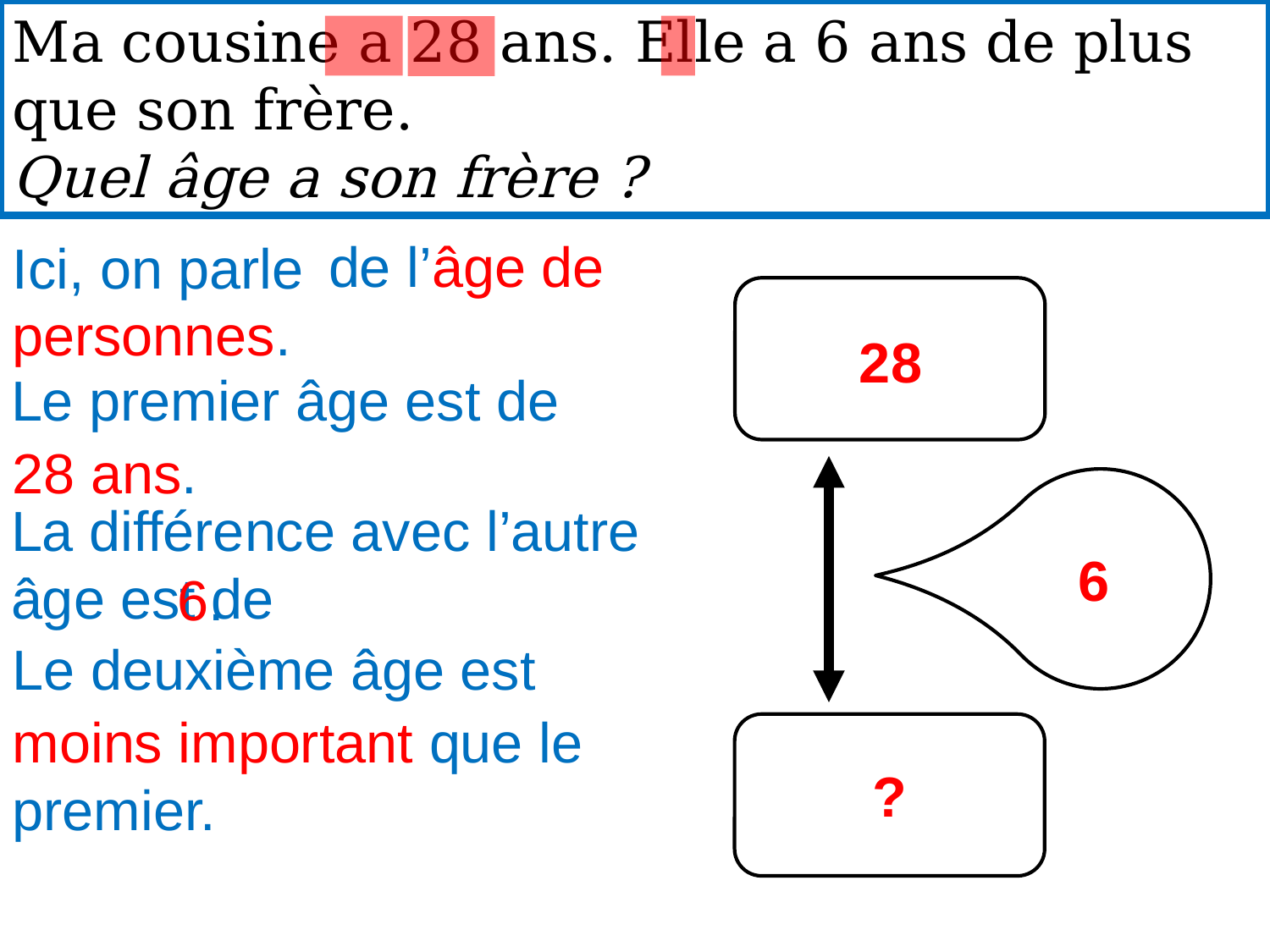

Ma cousine a 28 ans. Elle a 6 ans de plus que son frère.
Quel âge a son frère ?

		    de l’âge de personnes.
Ici, on parle

28
Le premier âge est de
28 ans.

La différence avec l’autre âge est de
6
6.
Le deuxième âge est
moins important que le premier.

?